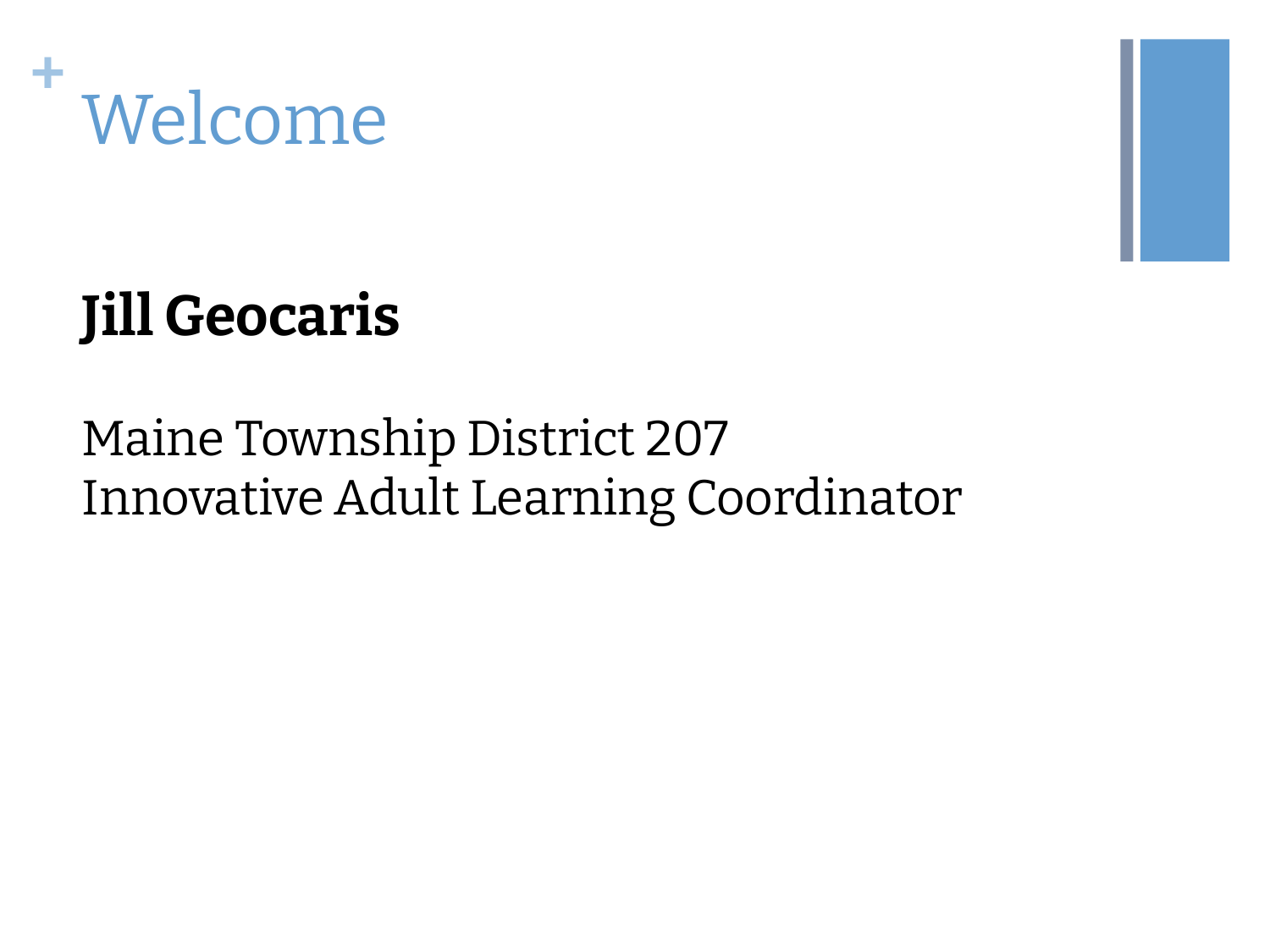

# Welcome
Jill Geocaris

Maine Township District 207
Innovative Adult Learning Coordinator